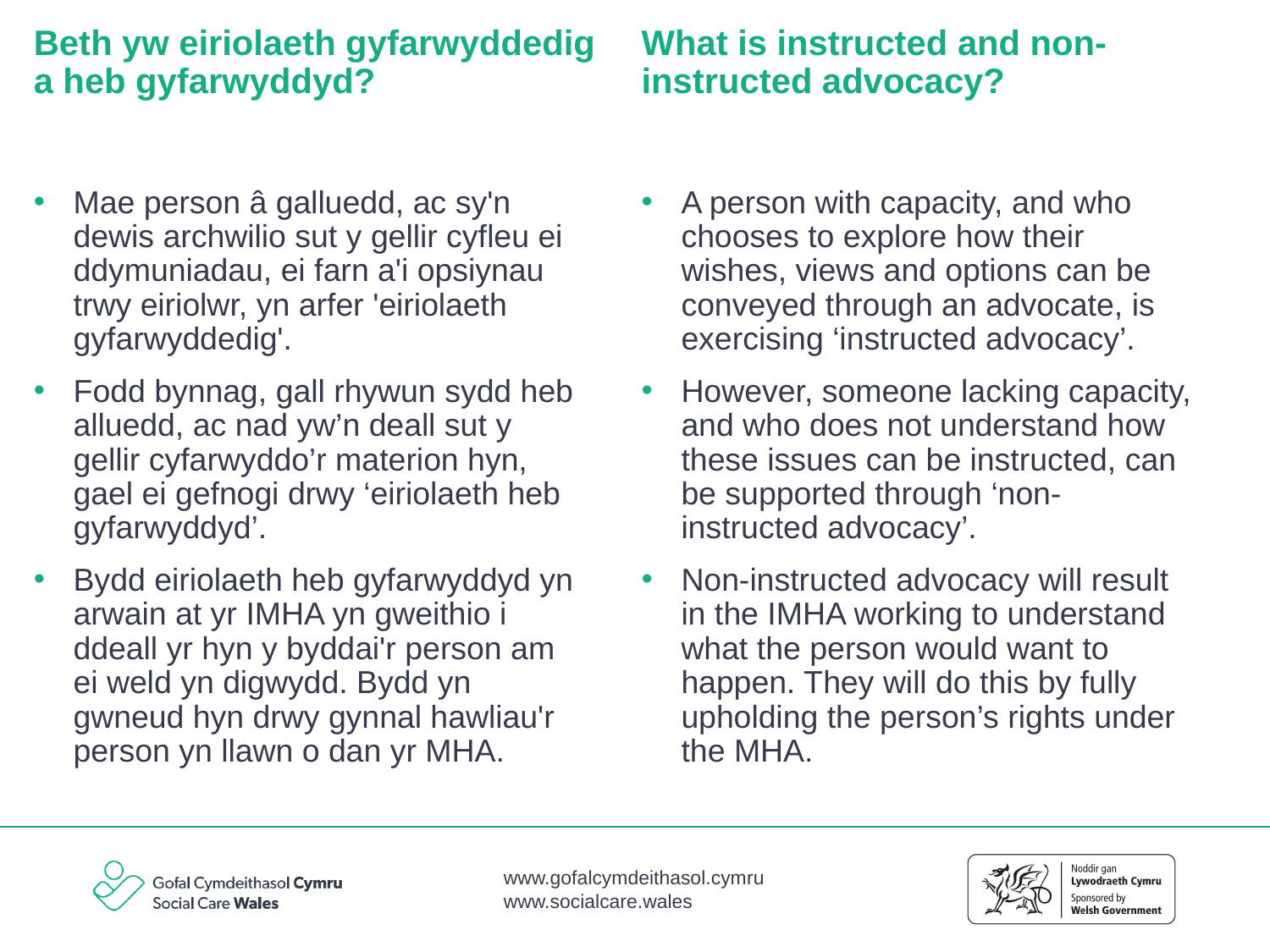

Beth yw eiriolaeth gyfarwyddedig a heb gyfarwyddyd?
# What is instructed and non-instructed advocacy?
Mae person â galluedd, ac sy'n dewis archwilio sut y gellir cyfleu ei ddymuniadau, ei farn a'i opsiynau trwy eiriolwr, yn arfer 'eiriolaeth gyfarwyddedig'.
Fodd bynnag, gall rhywun sydd heb alluedd, ac nad yw’n deall sut y gellir cyfarwyddo’r materion hyn, gael ei gefnogi drwy ‘eiriolaeth heb  gyfarwyddyd’.
Bydd eiriolaeth heb gyfarwyddyd yn arwain at yr IMHA yn gweithio i ddeall yr hyn y byddai'r person am ei weld yn digwydd. Bydd yn gwneud hyn drwy gynnal hawliau'r person yn llawn o dan yr MHA.
A person with capacity, and who chooses to explore how their wishes, views and options can be conveyed through an advocate, is exercising ‘instructed advocacy’.
However, someone lacking capacity, and who does not understand how these issues can be instructed, can be supported through ‘non-instructed advocacy’.
Non-instructed advocacy will result in the IMHA working to understand what the person would want to happen. They will do this by fully upholding the person’s rights under the MHA.